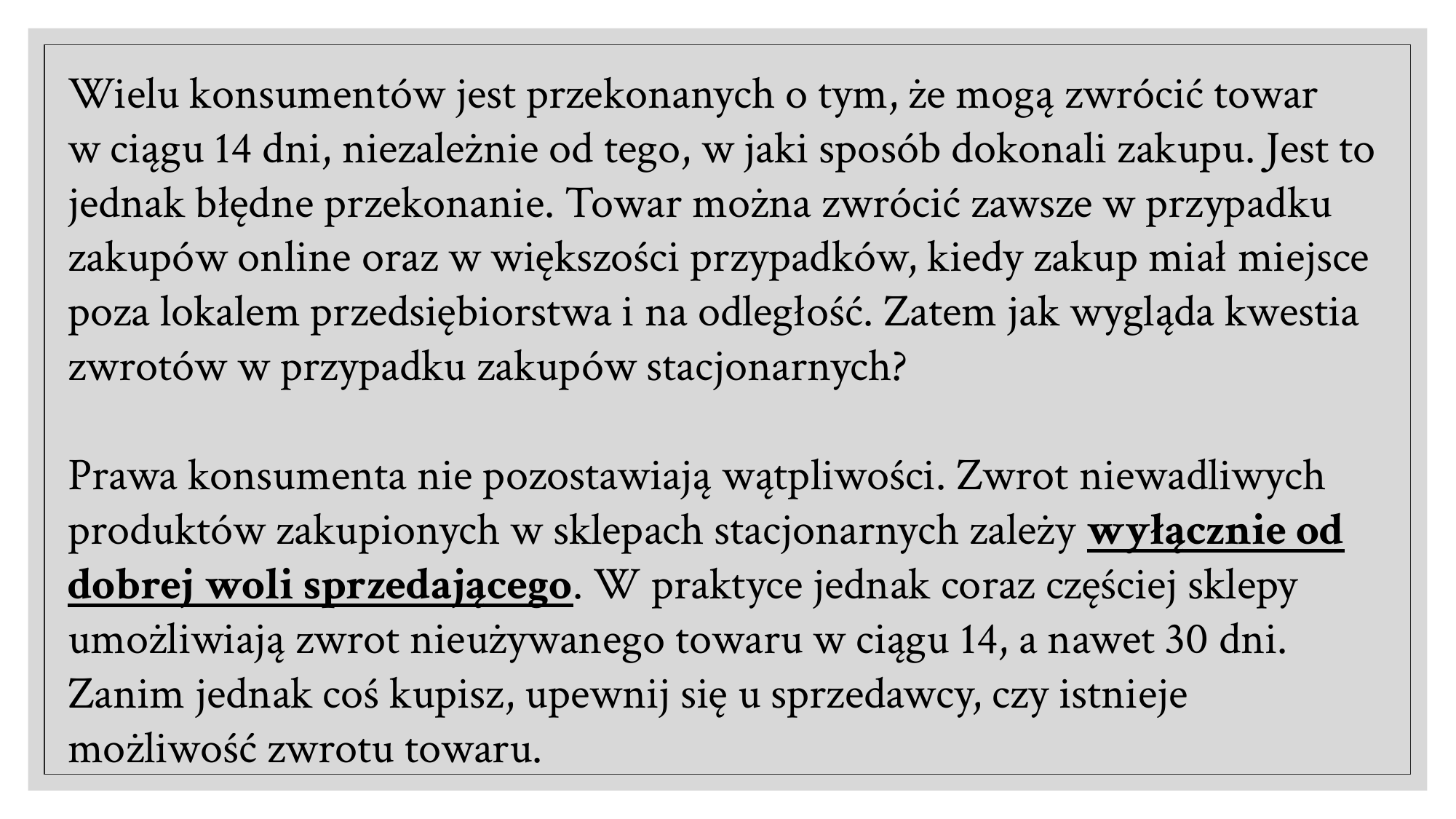

Wielu konsumentów jest przekonanych o tym, że mogą zwrócić towar
w ciągu 14 dni, niezależnie od tego, w jaki sposób dokonali zakupu. Jest to jednak błędne przekonanie. Towar można zwrócić zawsze w przypadku zakupów online oraz w większości przypadków, kiedy zakup miał miejsce poza lokalem przedsiębiorstwa i na odległość. Zatem jak wygląda kwestia zwrotów w przypadku zakupów stacjonarnych?

Prawa konsumenta nie pozostawiają wątpliwości. Zwrot niewadliwych produktów zakupionych w sklepach stacjonarnych zależy wyłącznie od dobrej woli sprzedającego. W praktyce jednak coraz częściej sklepy umożliwiają zwrot nieużywanego towaru w ciągu 14, a nawet 30 dni. Zanim jednak coś kupisz, upewnij się u sprzedawcy, czy istnieje możliwość zwrotu towaru.